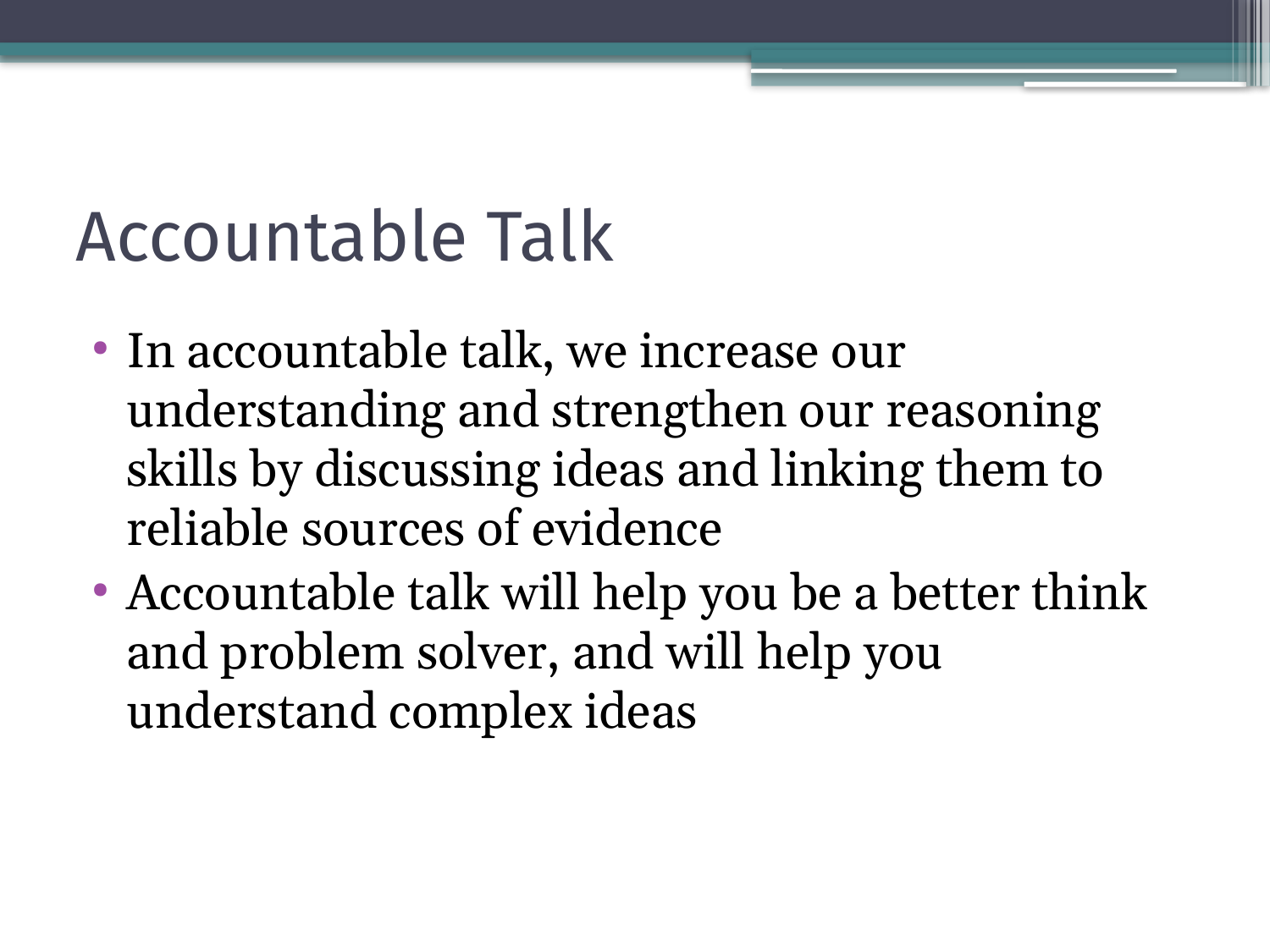

# Accountable Talk
In accountable talk, we increase our understanding and strengthen our reasoning skills by discussing ideas and linking them to reliable sources of evidence
Accountable talk will help you be a better think and problem solver, and will help you understand complex ideas